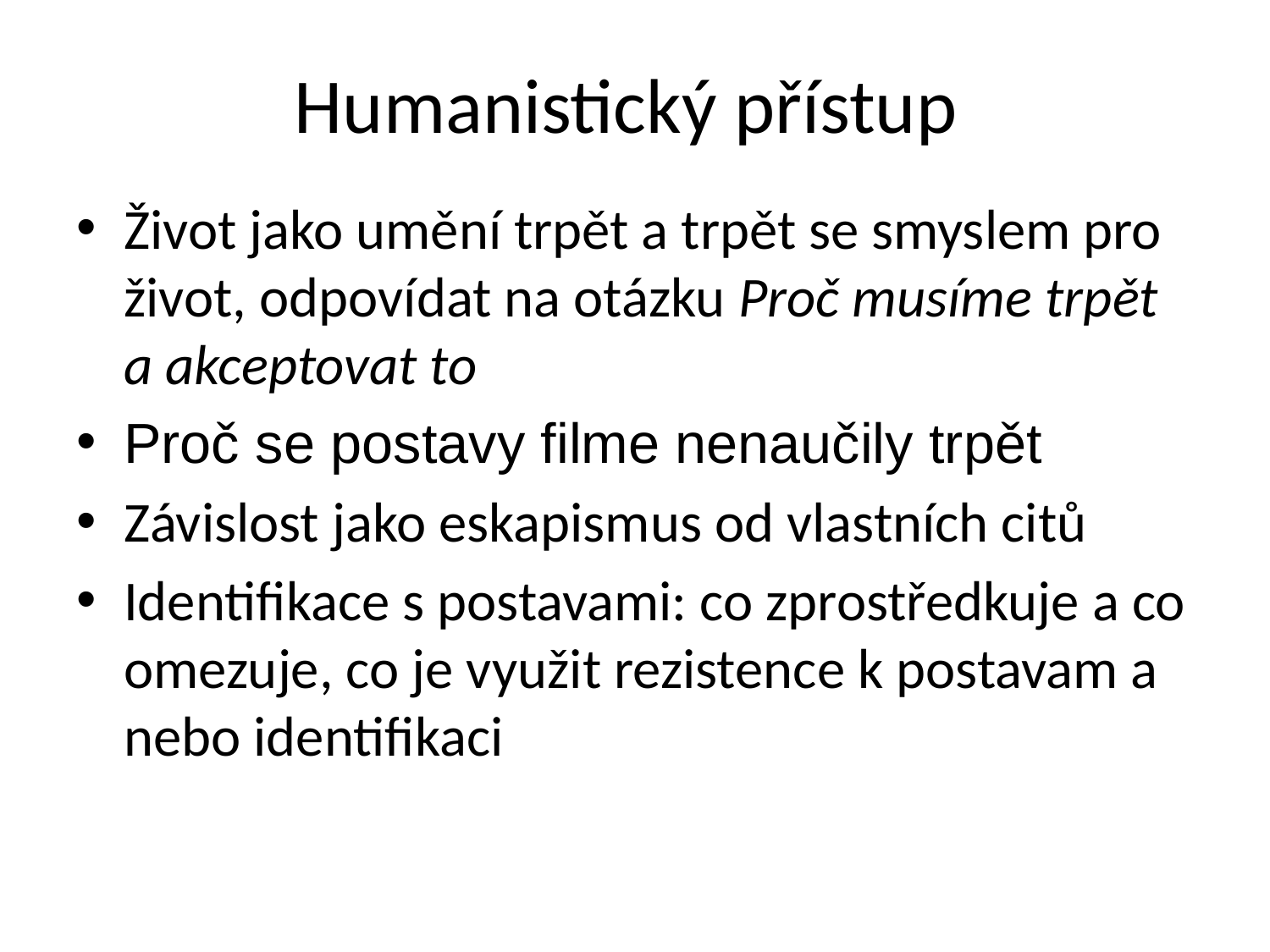

Humanistický přístup
Život jako umění trpět a trpět se smyslem pro život, odpovídat na otázku Proč musíme trpět a akceptovat to
Proč se postavy filme nenaučily trpět
Závislost jako eskapismus od vlastních citů
Identifikace s postavami: co zprostředkuje a co omezuje, co je využit rezistence k postavam a nebo identifikaci